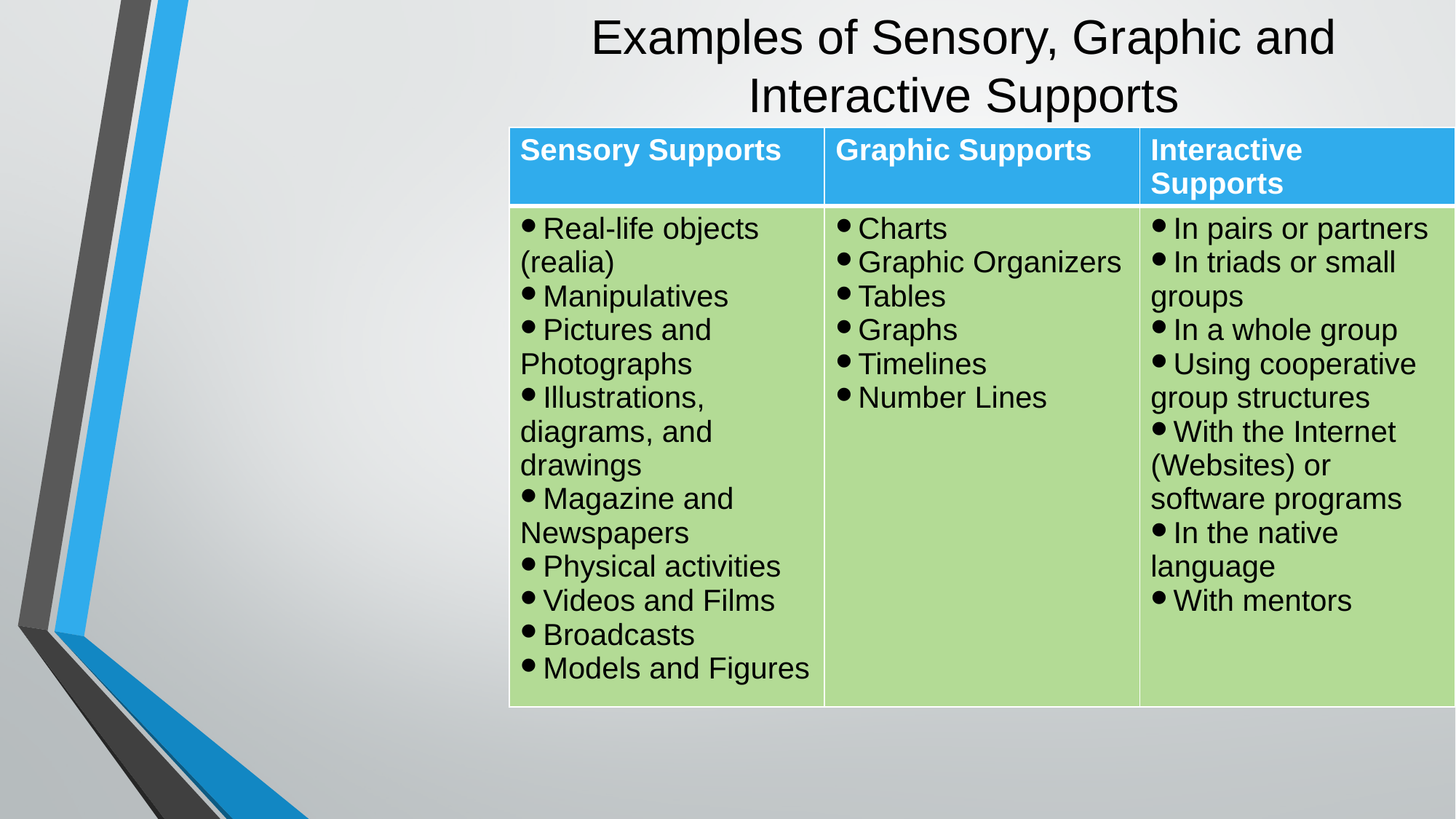

Examples of Sensory, Graphic and Interactive Supports
| Sensory Supports | Graphic Supports | Interactive Supports |
| --- | --- | --- |
| Real-life objects (realia) Manipulatives Pictures and Photographs Illustrations, diagrams, and drawings Magazine and Newspapers Physical activities Videos and Films Broadcasts Models and Figures | Charts Graphic Organizers Tables Graphs Timelines Number Lines | In pairs or partners In triads or small groups In a whole group Using cooperative group structures With the Internet (Websites) or software programs In the native language With mentors |